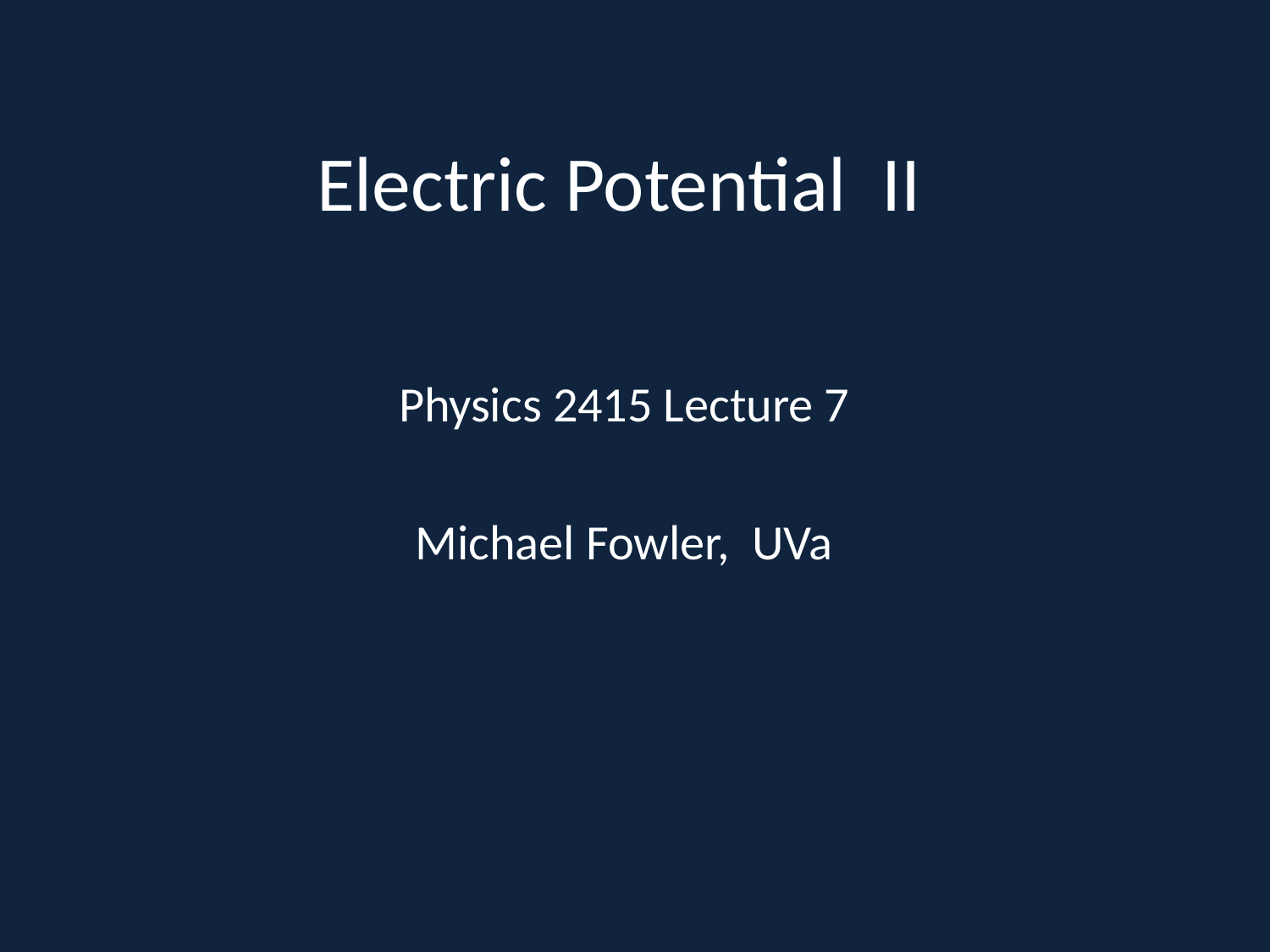

# Electric Potential  II

Physics 2415 Lecture 7

Michael Fowler,  UVa